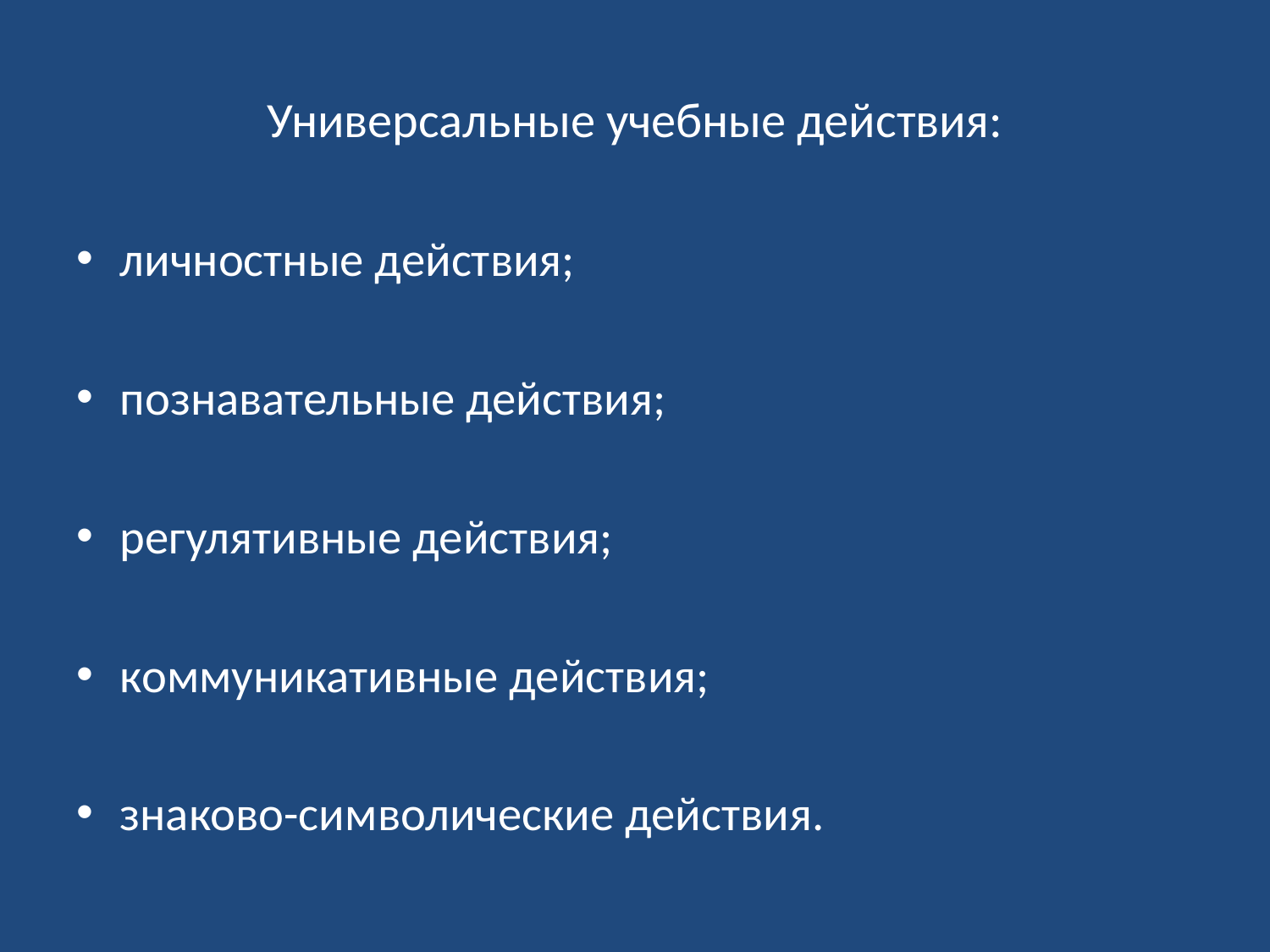

# Универсальные учебные действия:
личностные действия;

познавательные действия;

регулятивные действия;

коммуникативные действия;

знаково-символические действия.